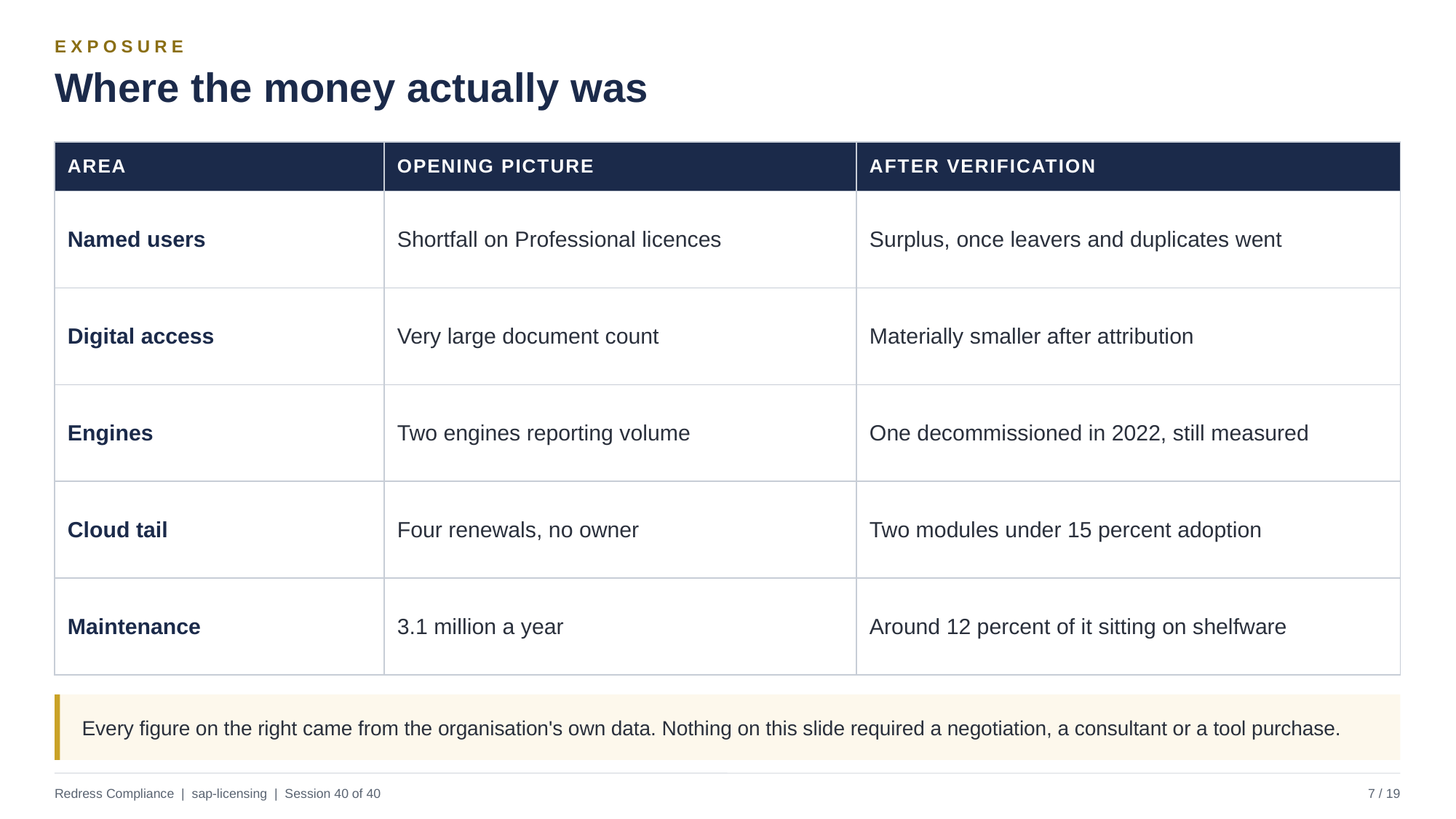

EXPOSURE
Where the money actually was
| AREA | OPENING PICTURE | AFTER VERIFICATION |
| --- | --- | --- |
| Named users | Shortfall on Professional licences | Surplus, once leavers and duplicates went |
| Digital access | Very large document count | Materially smaller after attribution |
| Engines | Two engines reporting volume | One decommissioned in 2022, still measured |
| Cloud tail | Four renewals, no owner | Two modules under 15 percent adoption |
| Maintenance | 3.1 million a year | Around 12 percent of it sitting on shelfware |

Every figure on the right came from the organisation's own data. Nothing on this slide required a negotiation, a consultant or a tool purchase.

Redress Compliance  |  sap-licensing  |  Session 40 of 40
7 / 19